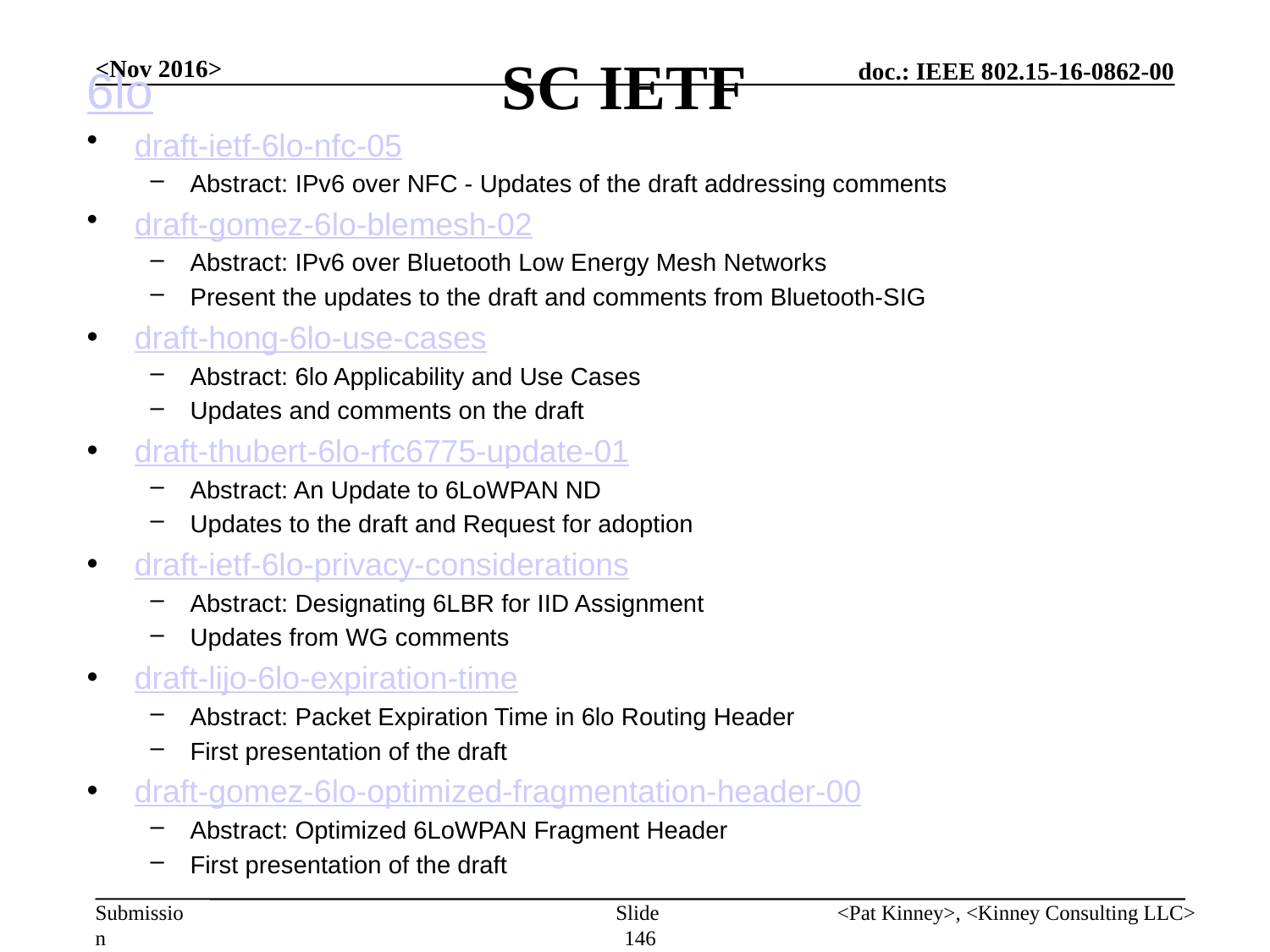

# SC IETF
6lo
draft-ietf-6lo-nfc-05
Abstract: IPv6 over NFC - Updates of the draft addressing comments
draft-gomez-6lo-blemesh-02
Abstract: IPv6 over Bluetooth Low Energy Mesh Networks
Present the updates to the draft and comments from Bluetooth-SIG
draft-hong-6lo-use-cases
Abstract: 6lo Applicability and Use Cases
Updates and comments on the draft
draft-thubert-6lo-rfc6775-update-01
Abstract: An Update to 6LoWPAN ND
Updates to the draft and Request for adoption
draft-ietf-6lo-privacy-considerations
Abstract: Designating 6LBR for IID Assignment
Updates from WG comments
draft-lijo-6lo-expiration-time
Abstract: Packet Expiration Time in 6lo Routing Header
First presentation of the draft
draft-gomez-6lo-optimized-fragmentation-header-00
Abstract: Optimized 6LoWPAN Fragment Header
First presentation of the draft
<Nov 2016>
Slide 146
<Pat Kinney>, <Kinney Consulting LLC>